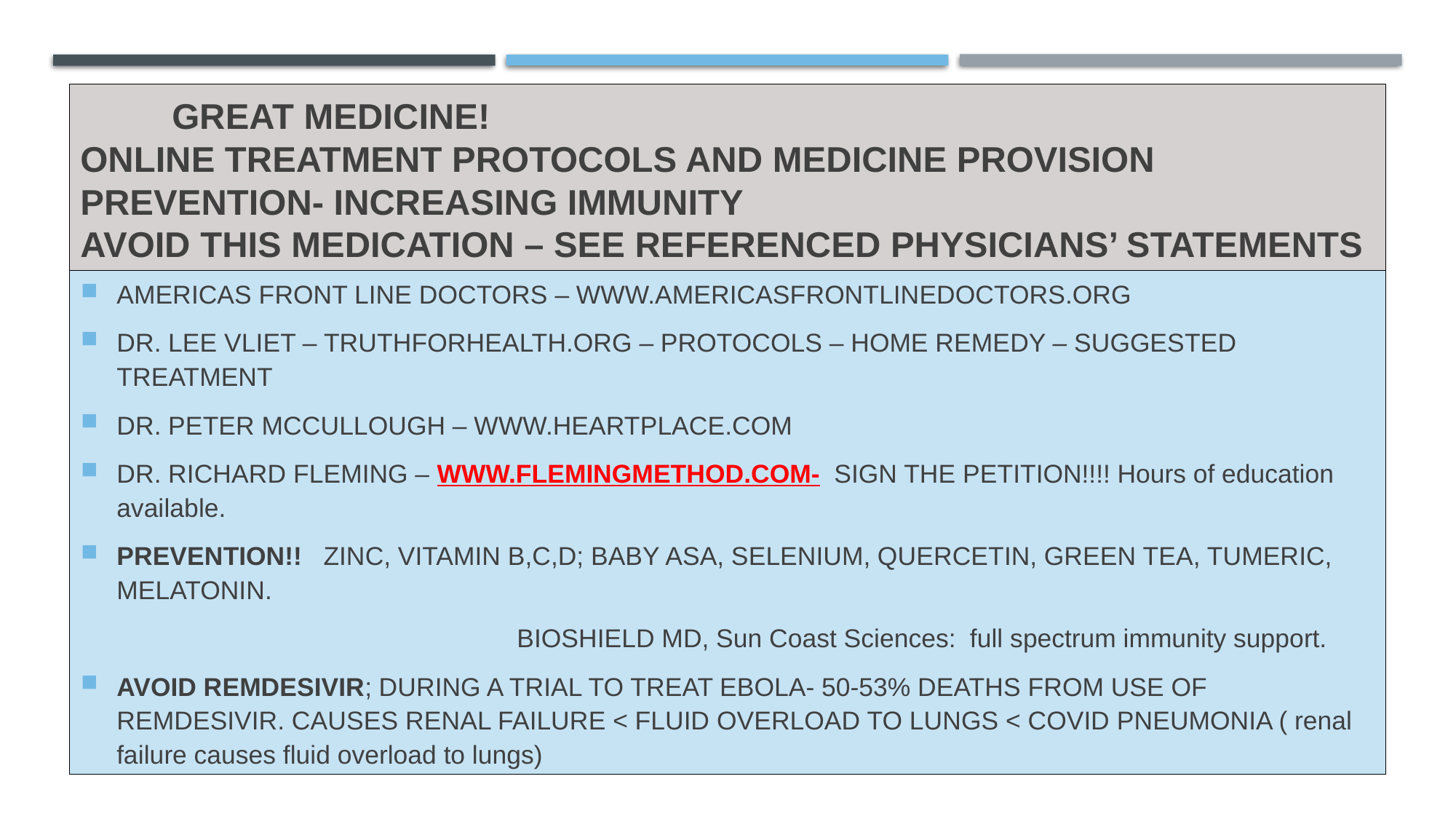

# Great medicine! Online treatment protocols and MEDICINE provision prevention- increasing immunity avoid this medication – see referenced physicians’ statements
AMERICAS FRONT LINE DOCTORS – WWW.AMERICASFRONTLINEDOCTORS.ORG
DR. LEE VLIET – TRUTHFORHEALTH.ORG – PROTOCOLS – HOME REMEDY – SUGGESTED TREATMENT
DR. PETER MCCULLOUGH – WWW.HEARTPLACE.COM
DR. RICHARD FLEMING – WWW.FLEMINGMETHOD.COM-  SIGN THE PETITION!!!! Hours of education available.
PREVENTION!!   ZINC, VITAMIN B,C,D; BABY ASA, SELENIUM, QUERCETIN, GREEN TEA, TUMERIC, MELATONIN.
				BIOSHIELD MD, Sun Coast Sciences:  full spectrum immunity support.
AVOID REMDESIVIR; DURING A TRIAL TO TREAT EBOLA- 50-53% DEATHS FROM USE OF REMDESIVIR. CAUSES RENAL FAILURE < FLUID OVERLOAD TO LUNGS < COVID PNEUMONIA ( renal failure causes fluid overload to lungs)